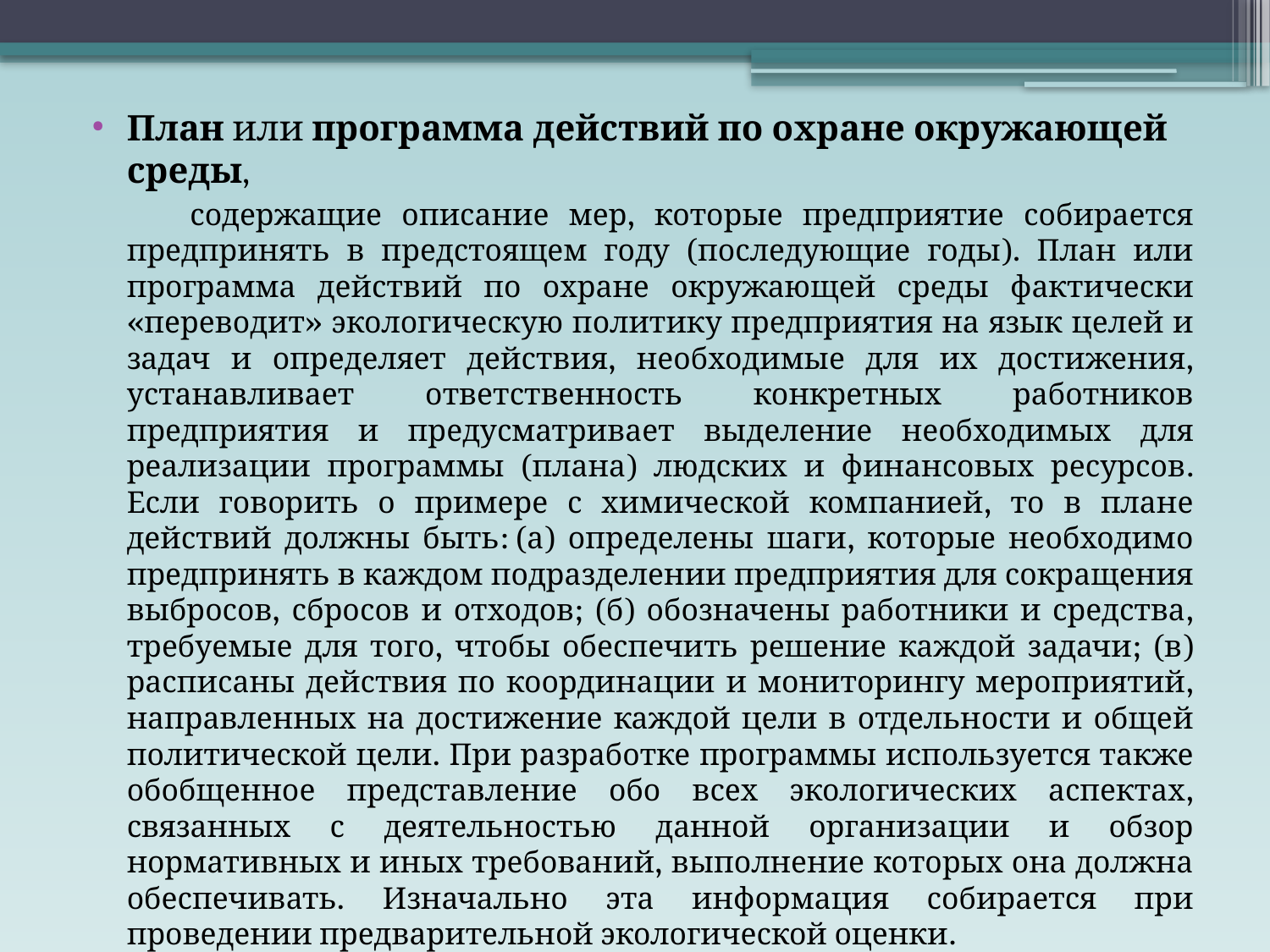

План или программа действий по охране окружающей среды,
     содержащие описание мер, которые предприятие собирается предпринять в предстоящем году (последующие годы). План или программа действий по охране окружающей среды фактически «переводит» экологическую политику предприятия на язык целей и задач и определяет действия, необходимые для их достижения, устанавливает ответственность конкретных работников предприятия и предусматривает выделение необходимых для реализации программы (плана) людских и финансовых ресурсов. Если говорить о примере с химической компанией, то в плане действий должны быть: (а) определены шаги, которые необходимо предпринять в каждом подразделении предприятия для сокращения выбросов, сбросов и отходов; (б) обозначены работники и средства, требуемые для того, чтобы обеспечить решение каждой задачи; (в) расписаны действия по координации и мониторингу мероприятий, направленных на достижение каждой цели в отдельности и общей политической цели. При разработке программы используется также обобщенное представление обо всех экологических аспектах, связанных с деятельностью данной организации и обзор нормативных и иных требований, выполнение которых она должна обеспечивать. Изначально эта информация собирается при проведении предварительной экологической оценки.